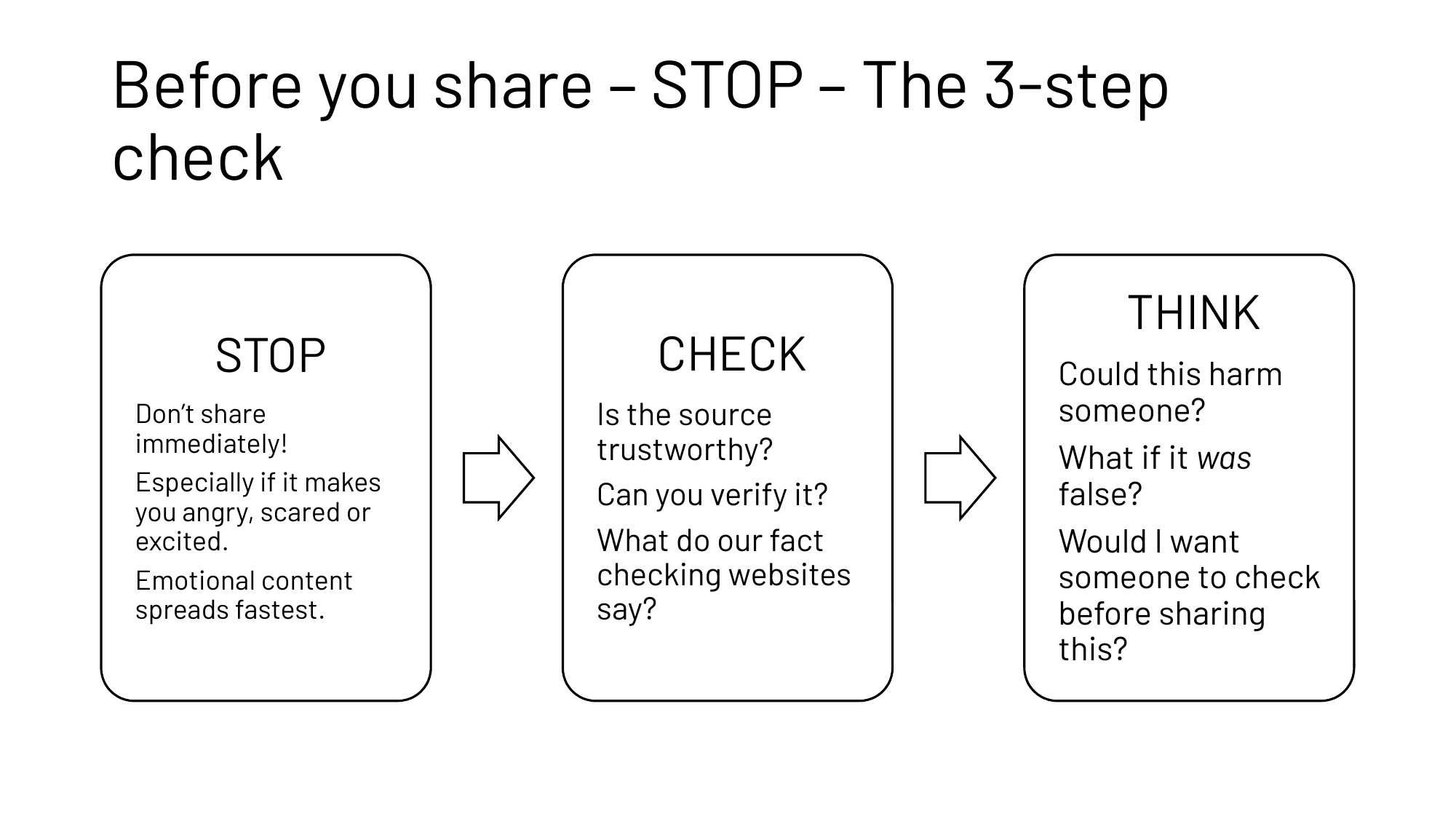

# Before you share – STOP – The 3-step check
STOP
Don’t share immediately!
Especially if it makes you angry, scared or excited.
Emotional content spreads fastest.

CHECK
Is the source trustworthy?
Can you verify it?
What do our fact checking websites say?

THINK
Could this harm someone?
What if it was false?
Would I want someone to check before sharing this?